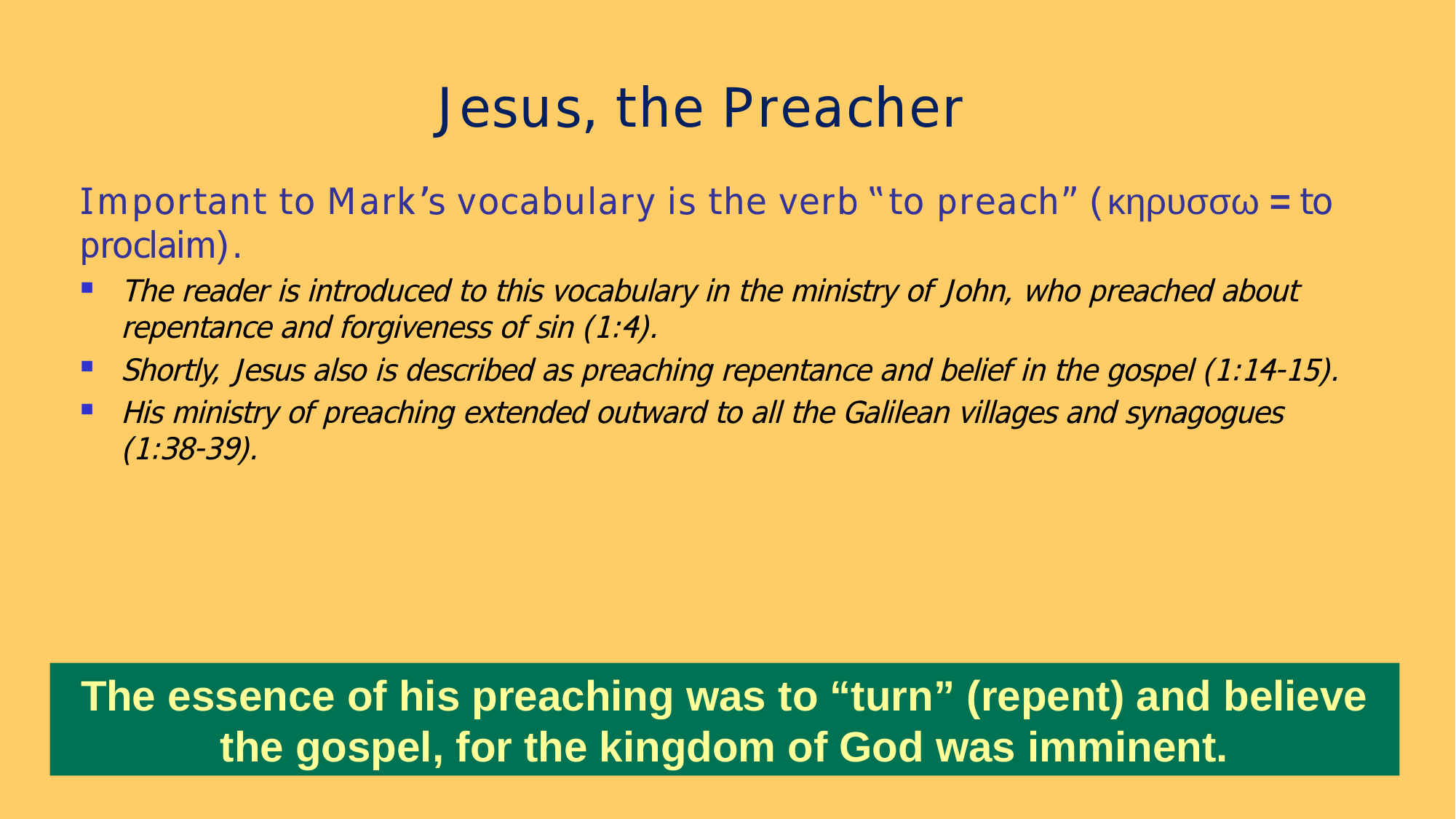

# Jesus, the Preacher
Important to Mark’s vocabulary is the verb “to preach” (κηρυσσω = to proclaim).
The reader is introduced to this vocabulary in the ministry of John, who preached about repentance and forgiveness of sin (1:4).
Shortly, Jesus also is described as preaching repentance and belief in the gospel (1:14-15).
His ministry of preaching extended outward to all the Galilean villages and synagogues (1:38-39).

The essence of his preaching was to “turn” (repent) and believe the gospel, for the kingdom of God was imminent.